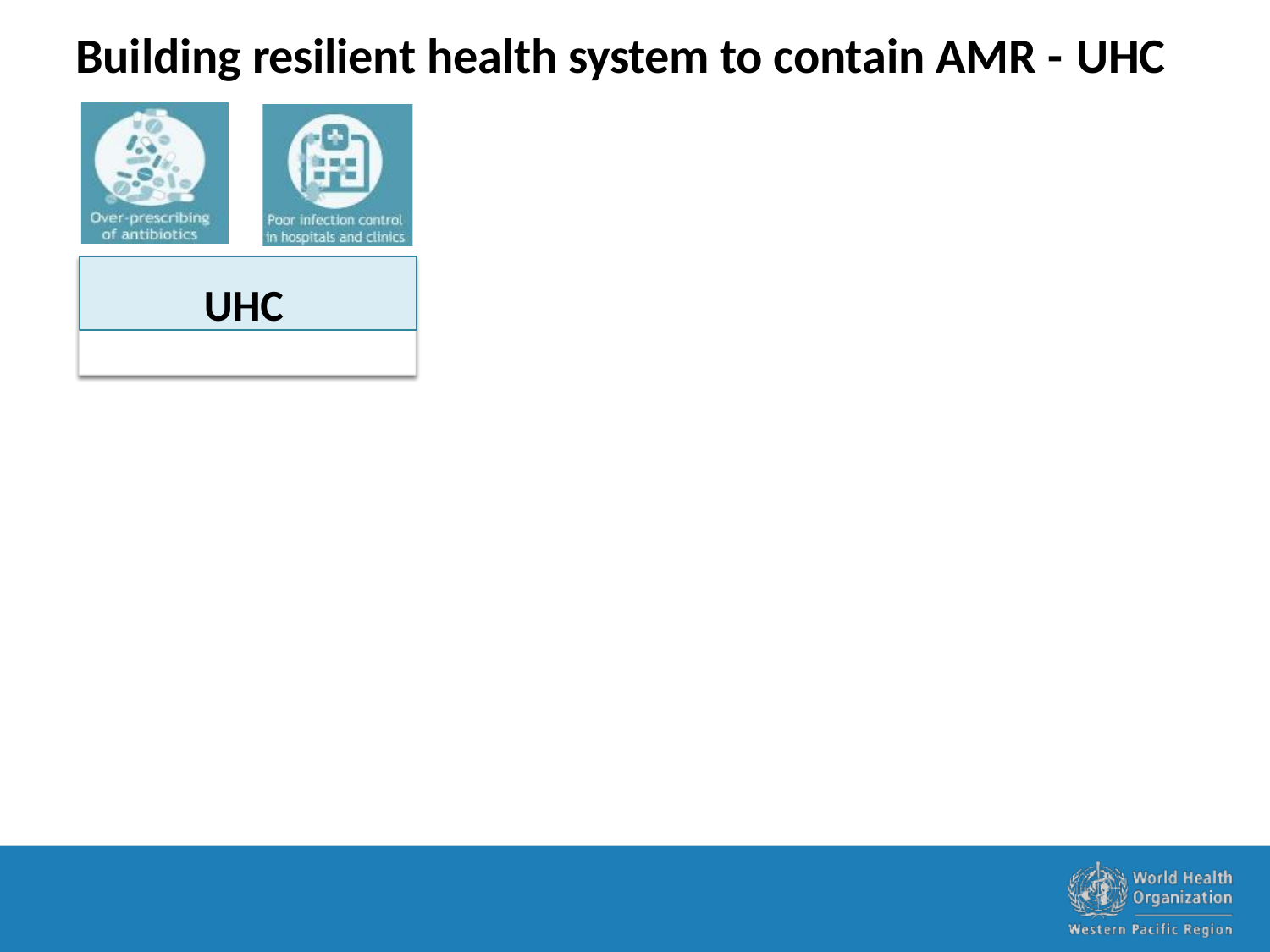

# Building resilient health system to contain AMR - UHC

UHC